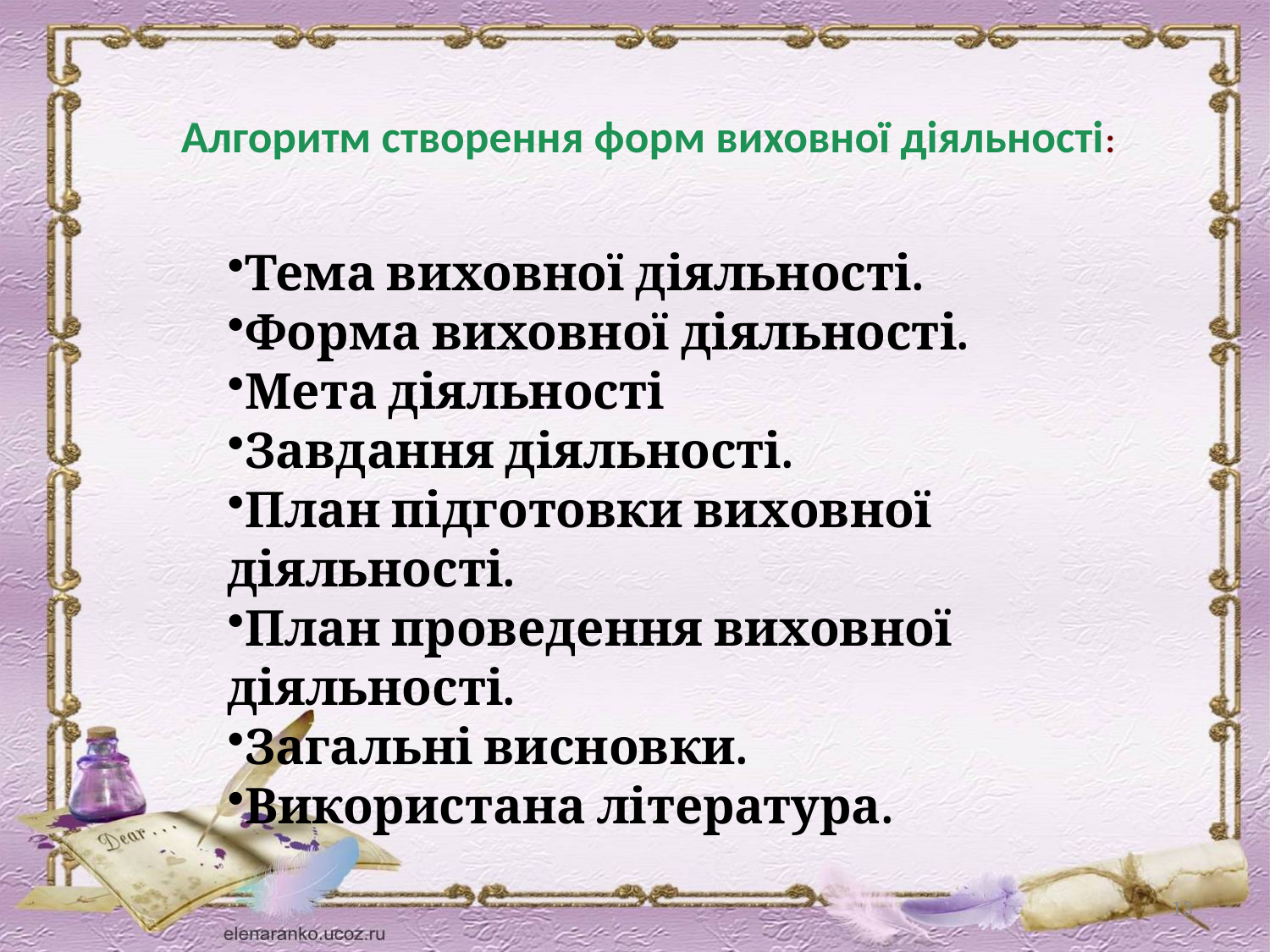

Алгоритм створення форм виховної діяльності:

Тема виховної діяльності.
Форма виховної діяльності.
Мета діяльності
Завдання діяльності.
План підготовки виховної діяльності.
План проведення виховної діяльності.
Загальні висновки.
Використана література.
13